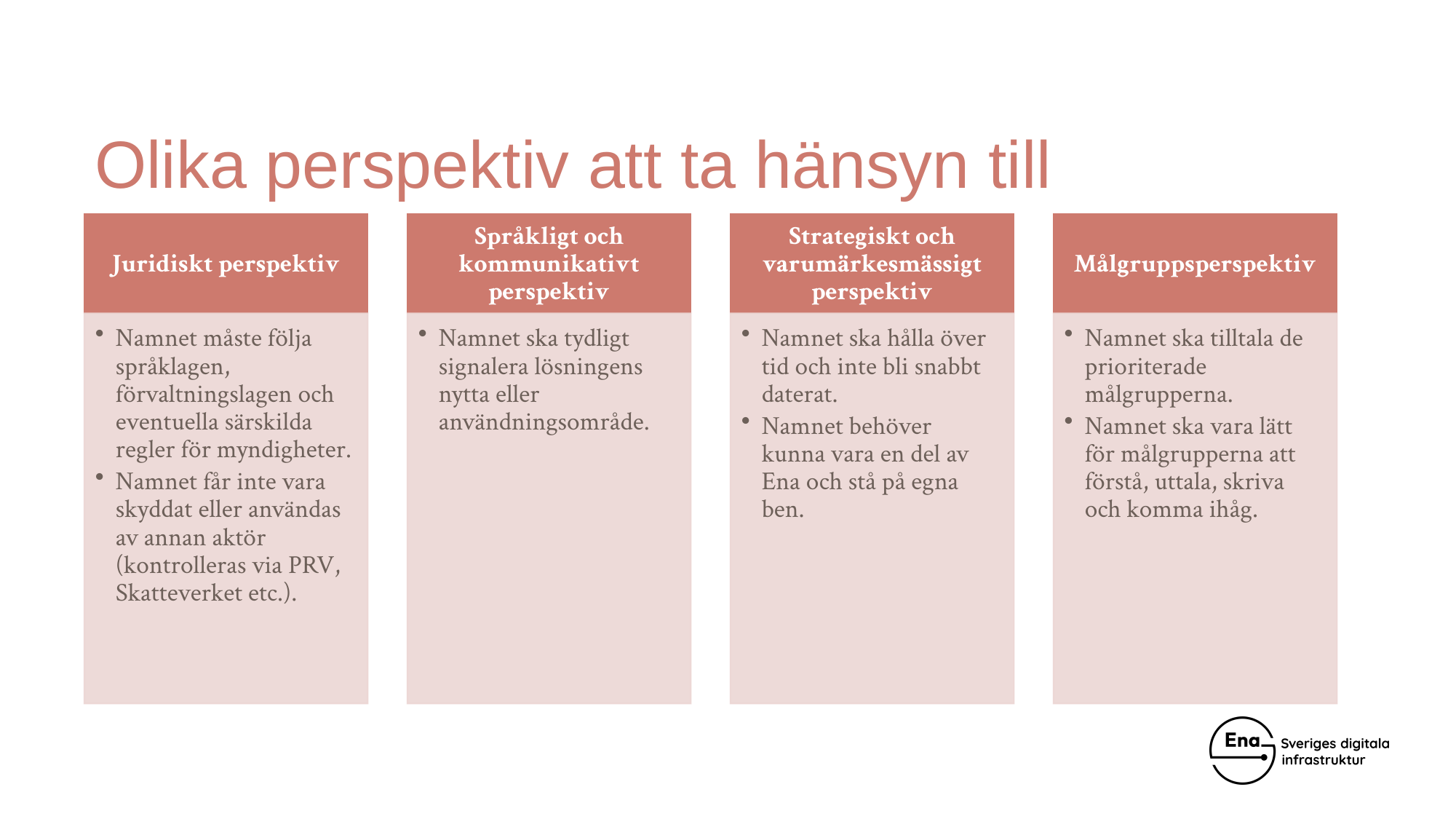

# Olika perspektiv att ta hänsyn till
Juridiskt perspektiv
Namnet måste följa språklagen, förvaltningslagen och eventuella särskilda regler för myndigheter.
Namnet får inte vara skyddat eller användas av annan aktör (kontrolleras via PRV, Skatteverket etc.).
Språkligt och kommunikativt perspektiv
Namnet ska tydligt signalera lösningens nytta eller användningsområde.
Strategiskt och varumärkesmässigt perspektiv
Namnet ska hålla över tid och inte bli snabbt daterat.
Namnet behöver kunna vara en del av Ena och stå på egna ben.
Målgruppsperspektiv
Namnet ska tilltala de prioriterade målgrupperna.
Namnet ska vara lätt för målgrupperna att förstå, uttala, skriva och komma ihåg.